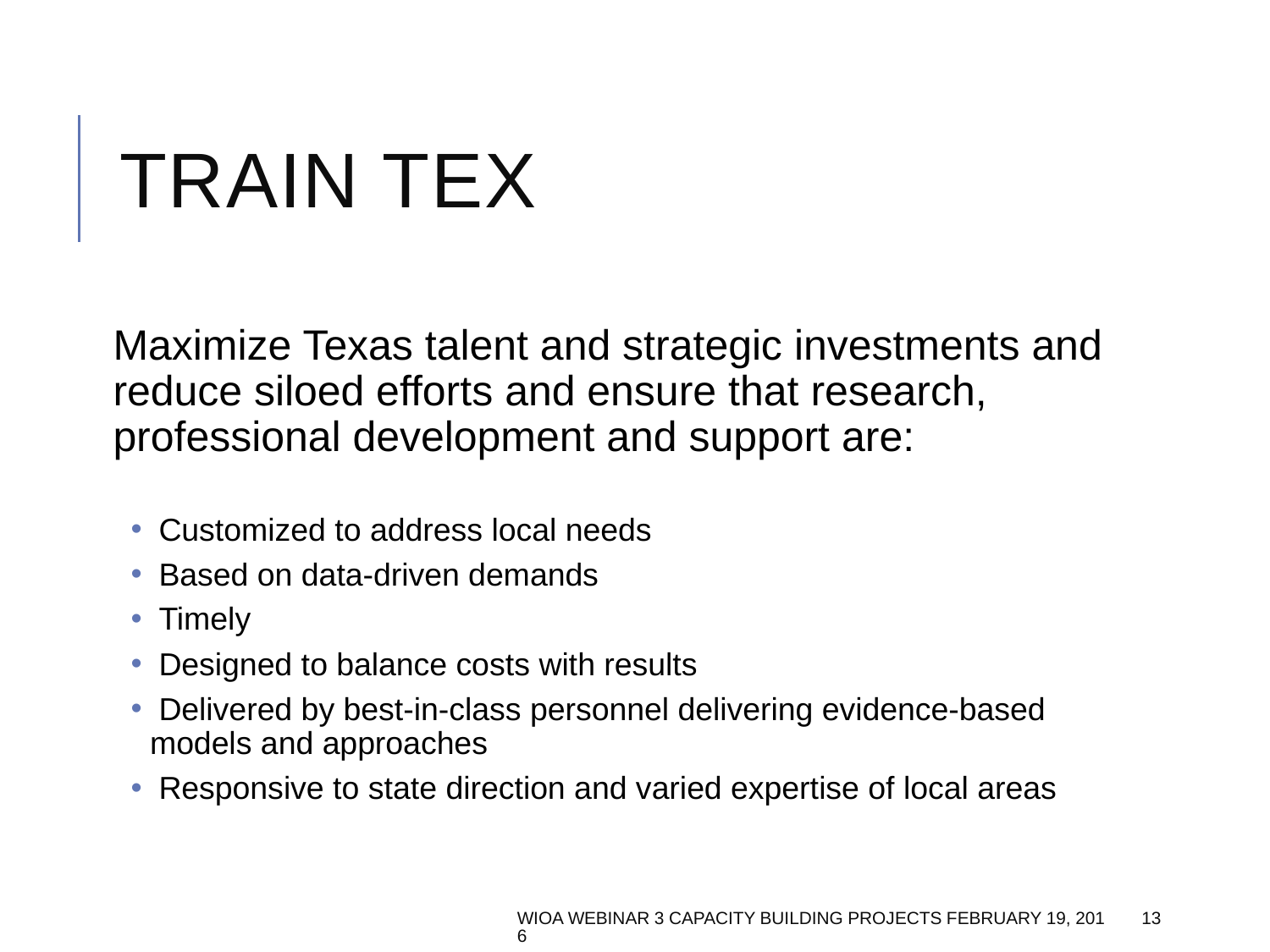

# TRAIN Tex (4)
Maximize Texas talent and strategic investments and reduce siloed efforts and ensure that research, professional development and support are:
 Customized to address local needs
 Based on data-driven demands
 Timely
 Designed to balance costs with results
 Delivered by best-in-class personnel delivering evidence-based models and approaches
 Responsive to state direction and varied expertise of local areas

WIOA Webinar 3 Capacity Building Projects February 19, 2016
13